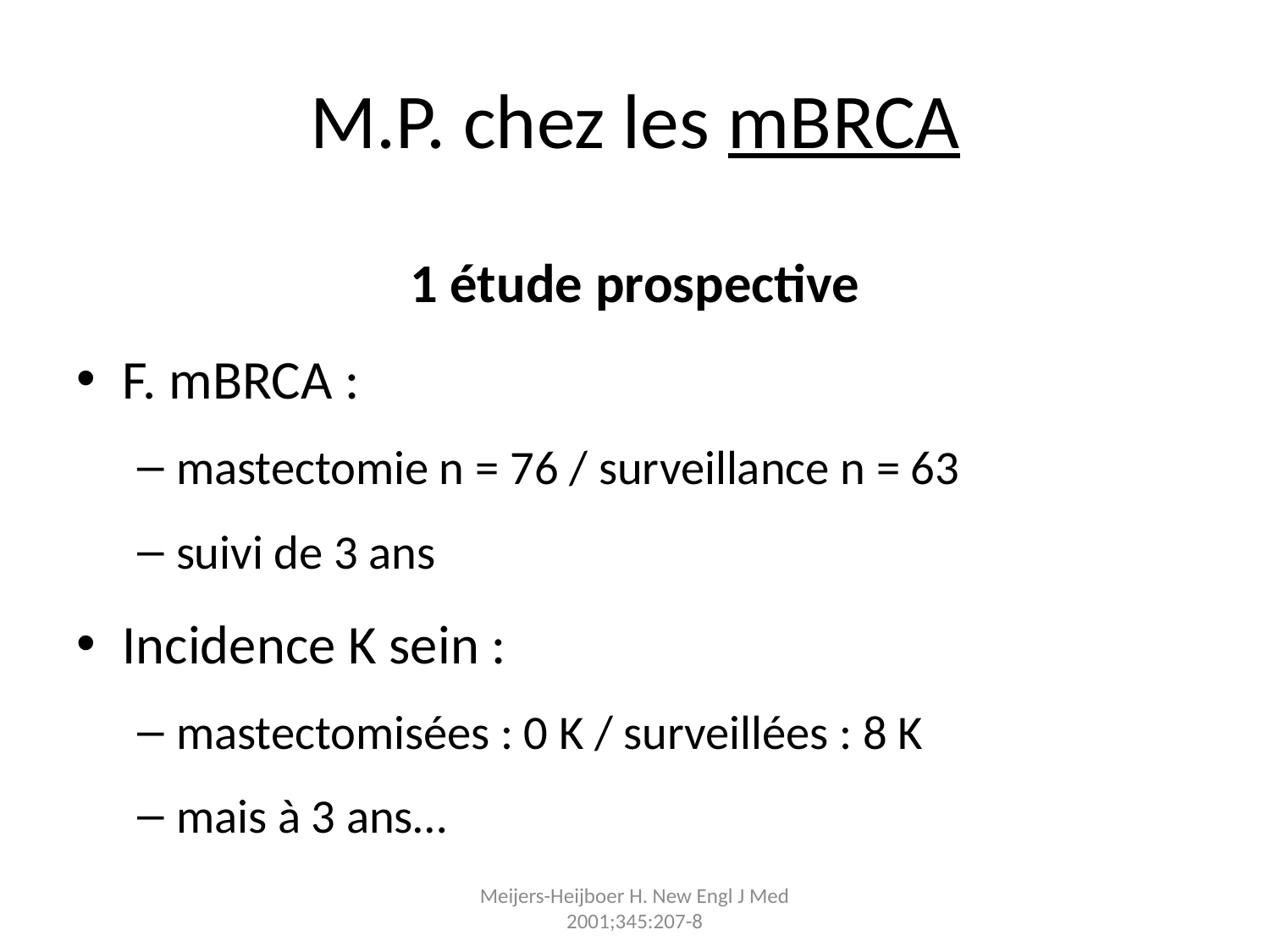

# M.P. chez les mBRCA
1 étude prospective
F. mBRCA :
mastectomie n = 76 / surveillance n = 63
suivi de 3 ans
Incidence K sein :
mastectomisées : 0 K / surveillées : 8 K
mais à 3 ans…
Meijers-Heijboer H. New Engl J Med 2001;345:207-8